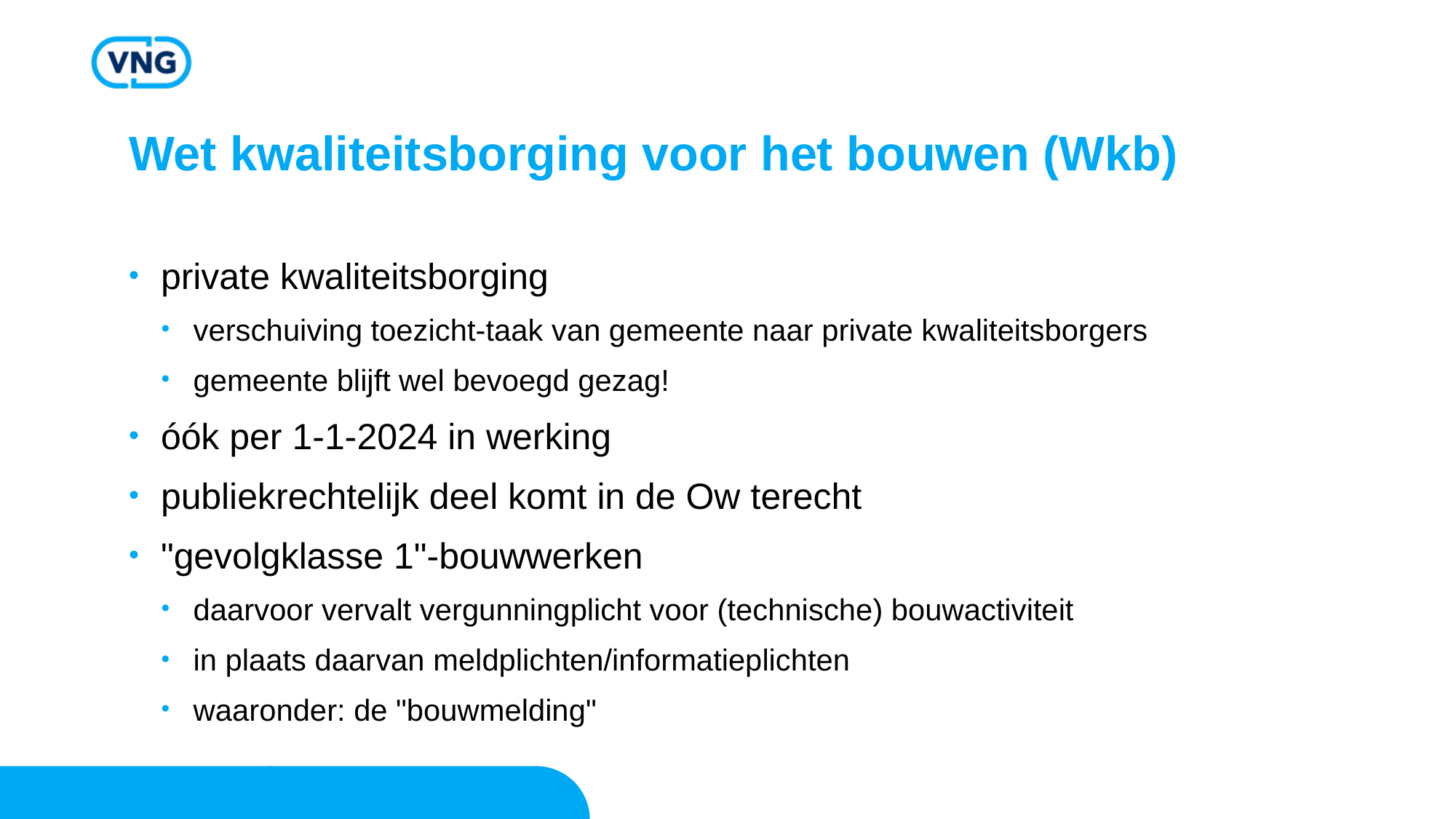

# Wet kwaliteitsborging voor het bouwen (Wkb)

private kwaliteitsborging
verschuiving toezicht-taak van gemeente naar private kwaliteitsborgers
gemeente blijft wel bevoegd gezag!
óók per 1-1-2024 in werking
publiekrechtelijk deel komt in de Ow terecht
"gevolgklasse 1"-bouwwerken
daarvoor vervalt vergunningplicht voor (technische) bouwactiviteit
in plaats daarvan meldplichten/informatieplichten
waaronder: de "bouwmelding"